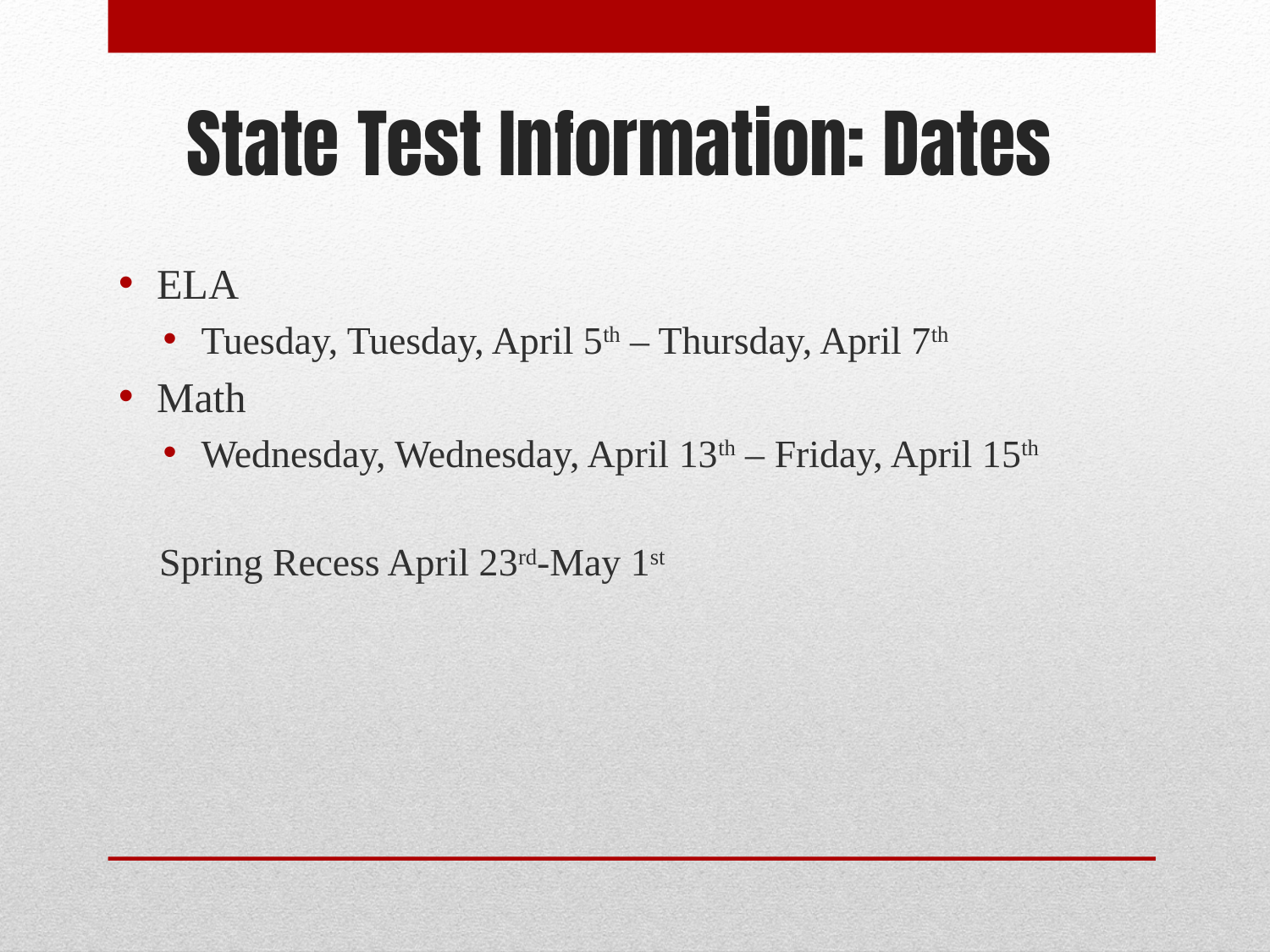

# State Test Information: Dates
ELA
Tuesday, Tuesday, April 5th – Thursday, April 7th
Math
Wednesday, Wednesday, April 13th – Friday, April 15th

Spring Recess April 23rd-May 1st